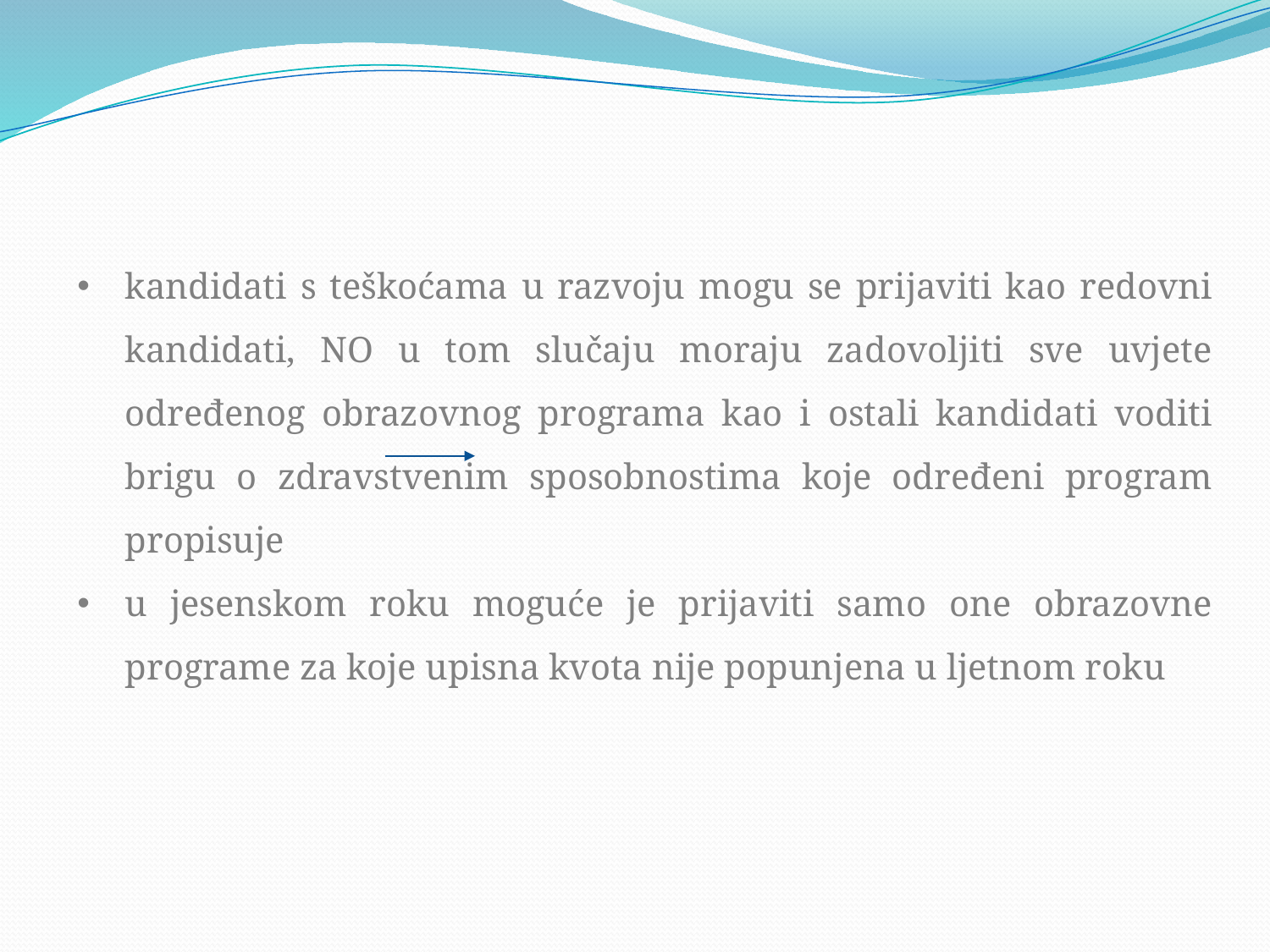

kandidati s teškoćama u razvoju mogu se prijaviti kao redovni kandidati, NO u tom slučaju moraju zadovoljiti sve uvjete određenog obrazovnog programa kao i ostali kandidati voditi brigu o zdravstvenim sposobnostima koje određeni program propisuje
u jesenskom roku moguće je prijaviti samo one obrazovne programe za koje upisna kvota nije popunjena u ljetnom roku